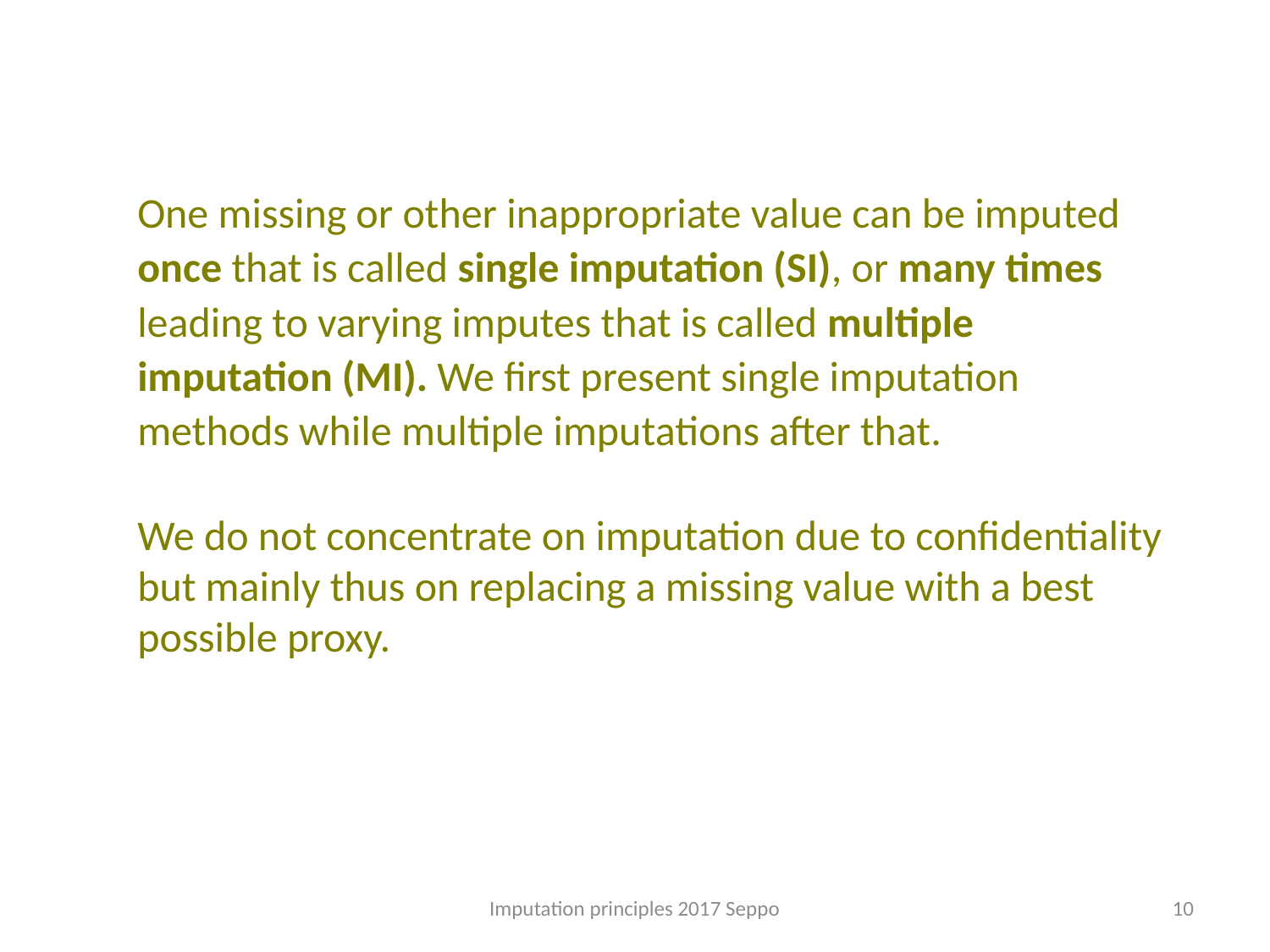

One missing or other inappropriate value can be imputed once that is called single imputation (SI), or many times leading to varying imputes that is called multiple imputation (MI). We first present single imputation methods while multiple imputations after that.

We do not concentrate on imputation due to confidentiality but mainly thus on replacing a missing value with a best possible proxy.
Imputation principles 2017 Seppo
10